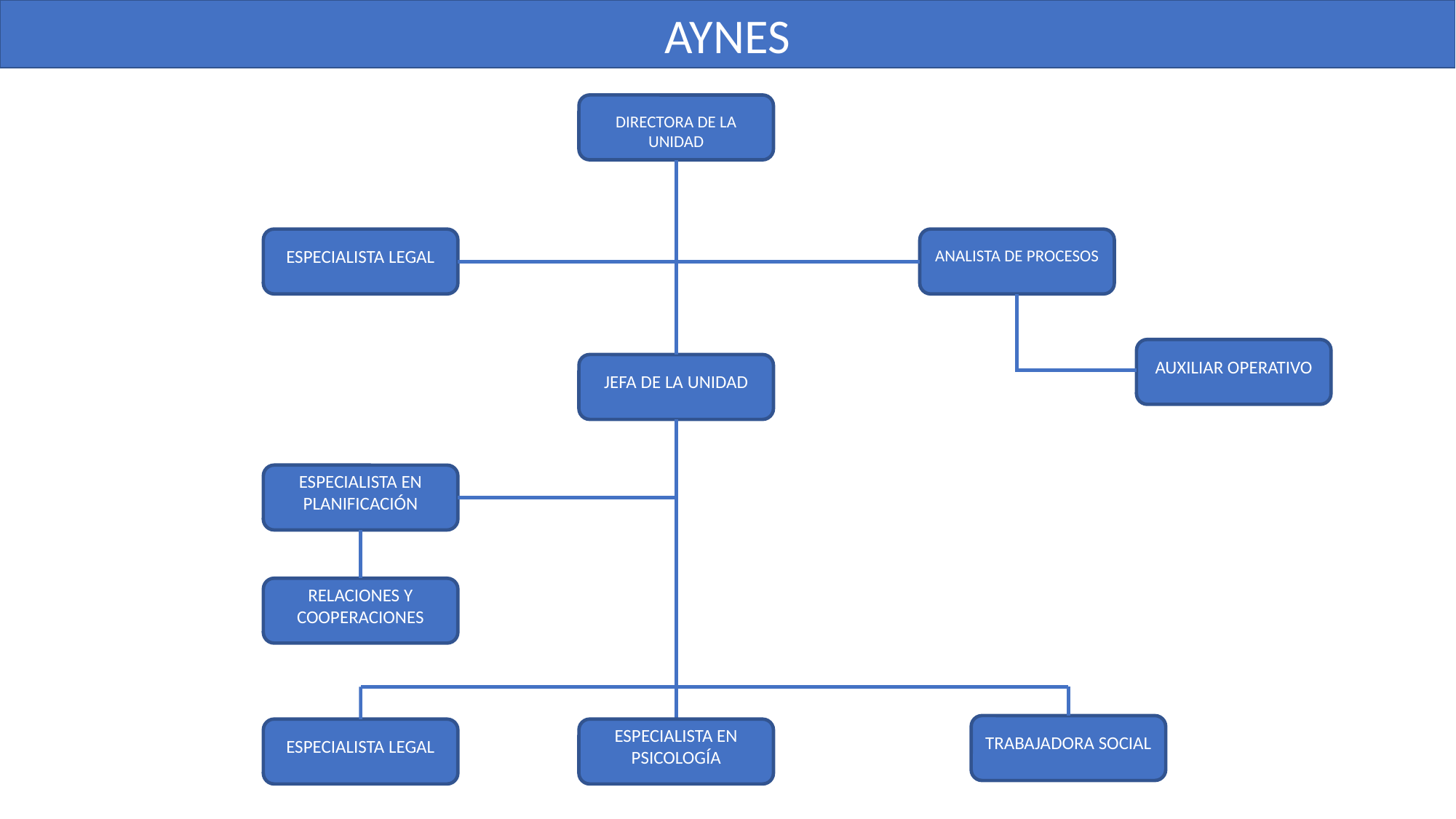

AYNES

DIRECTORA DE LA UNIDAD

ESPECIALISTA LEGAL

ANALISTA DE PROCESOS

AUXILIAR OPERATIVO

JEFA DE LA UNIDAD

ESPECIALISTA EN PLANIFICACIÓN

RELACIONES Y COOPERACIONES

TRABAJADORA SOCIAL

ESPECIALISTA LEGAL

ESPECIALISTA EN PSICOLOGÍA